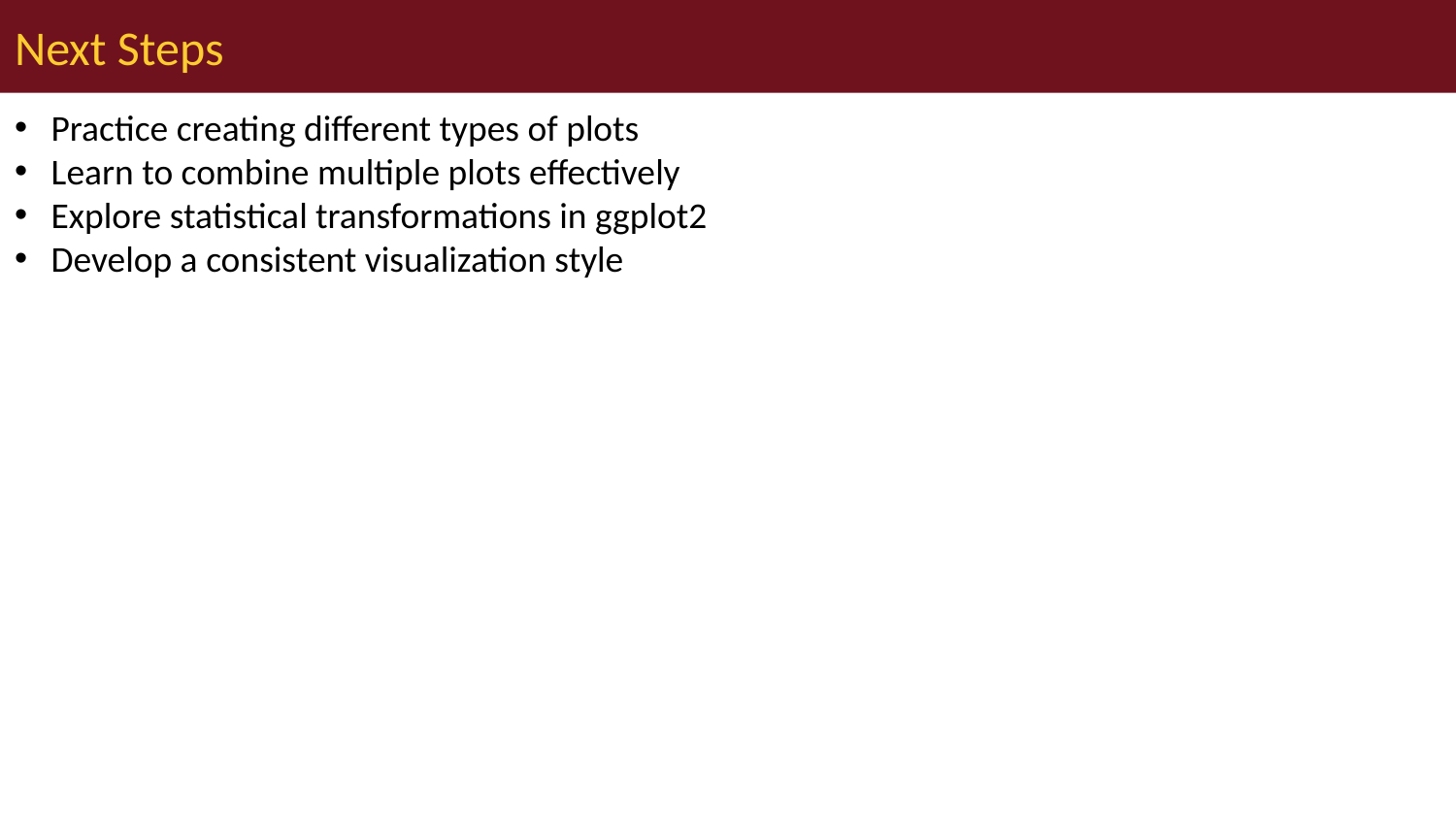

# Next Steps
Practice creating different types of plots
Learn to combine multiple plots effectively
Explore statistical transformations in ggplot2
Develop a consistent visualization style